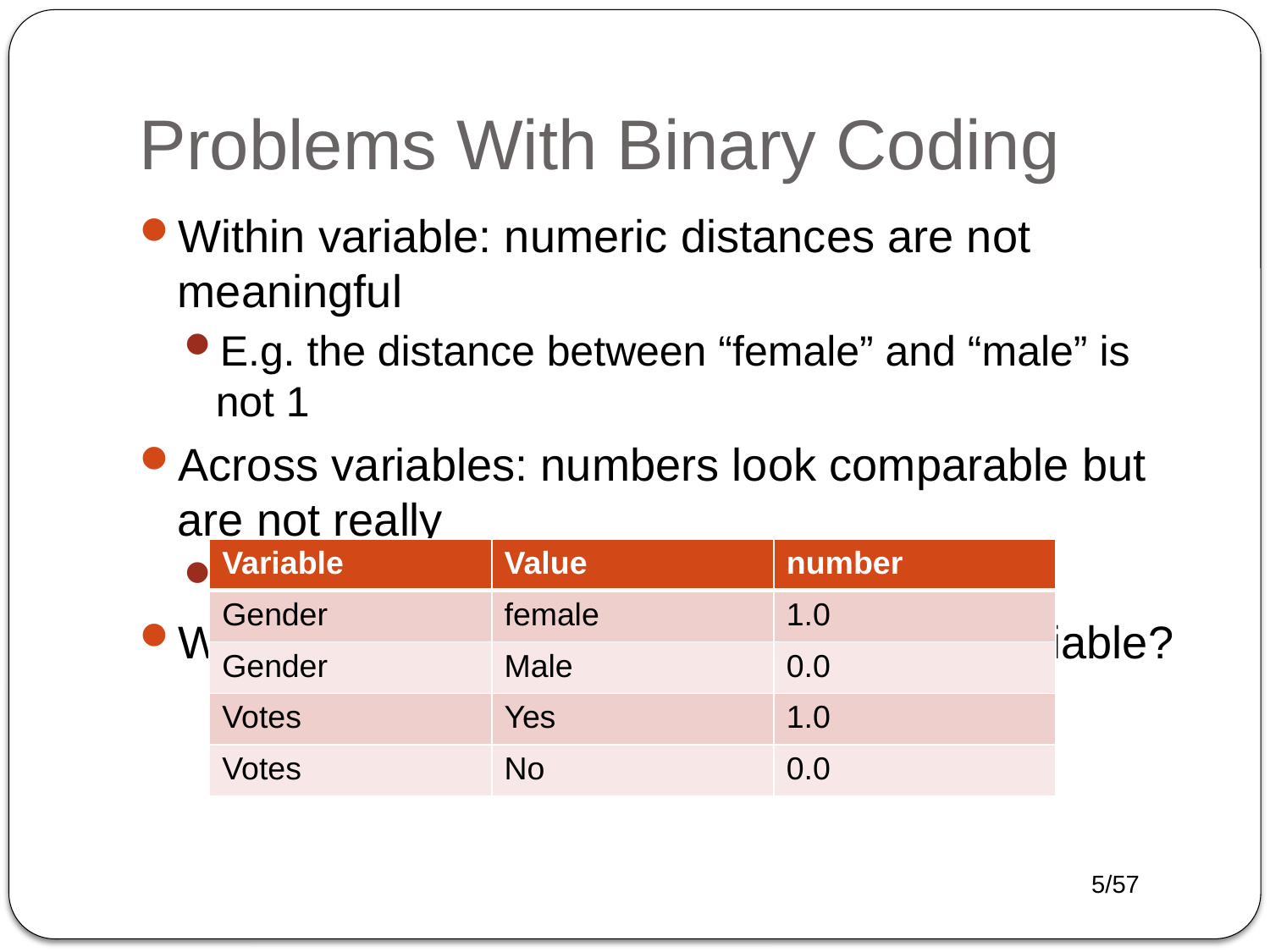

# Problems With Binary Coding
Within variable: numeric distances are not meaningful
E.g. the distance between “female” and “male” is not 1
Across variables: numbers look comparable but are not really
E.g. “Yes” is not as big as “female”
What if we have 3 possible values for a variable?
| Variable | Value | number |
| --- | --- | --- |
| Gender | female | 1.0 |
| Gender | Male | 0.0 |
| Votes | Yes | 1.0 |
| Votes | No | 0.0 |